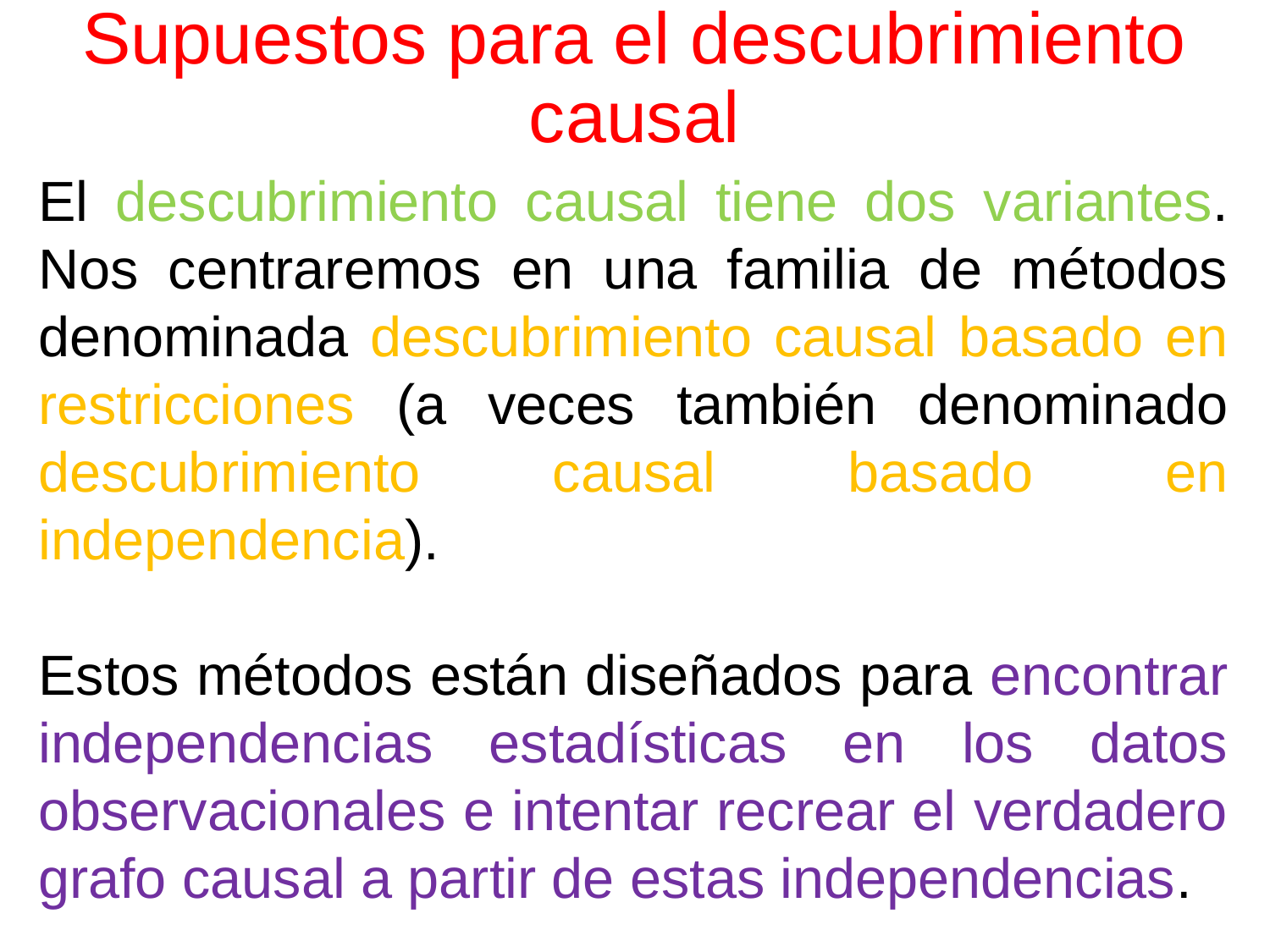

# Supuestos para el descubrimiento causal
El descubrimiento causal tiene dos variantes. Nos centraremos en una familia de métodos denominada descubrimiento causal basado en restricciones (a veces también denominado descubrimiento causal basado en independencia).

Estos métodos están diseñados para encontrar independencias estadísticas en los datos observacionales e intentar recrear el verdadero grafo causal a partir de estas independencias.